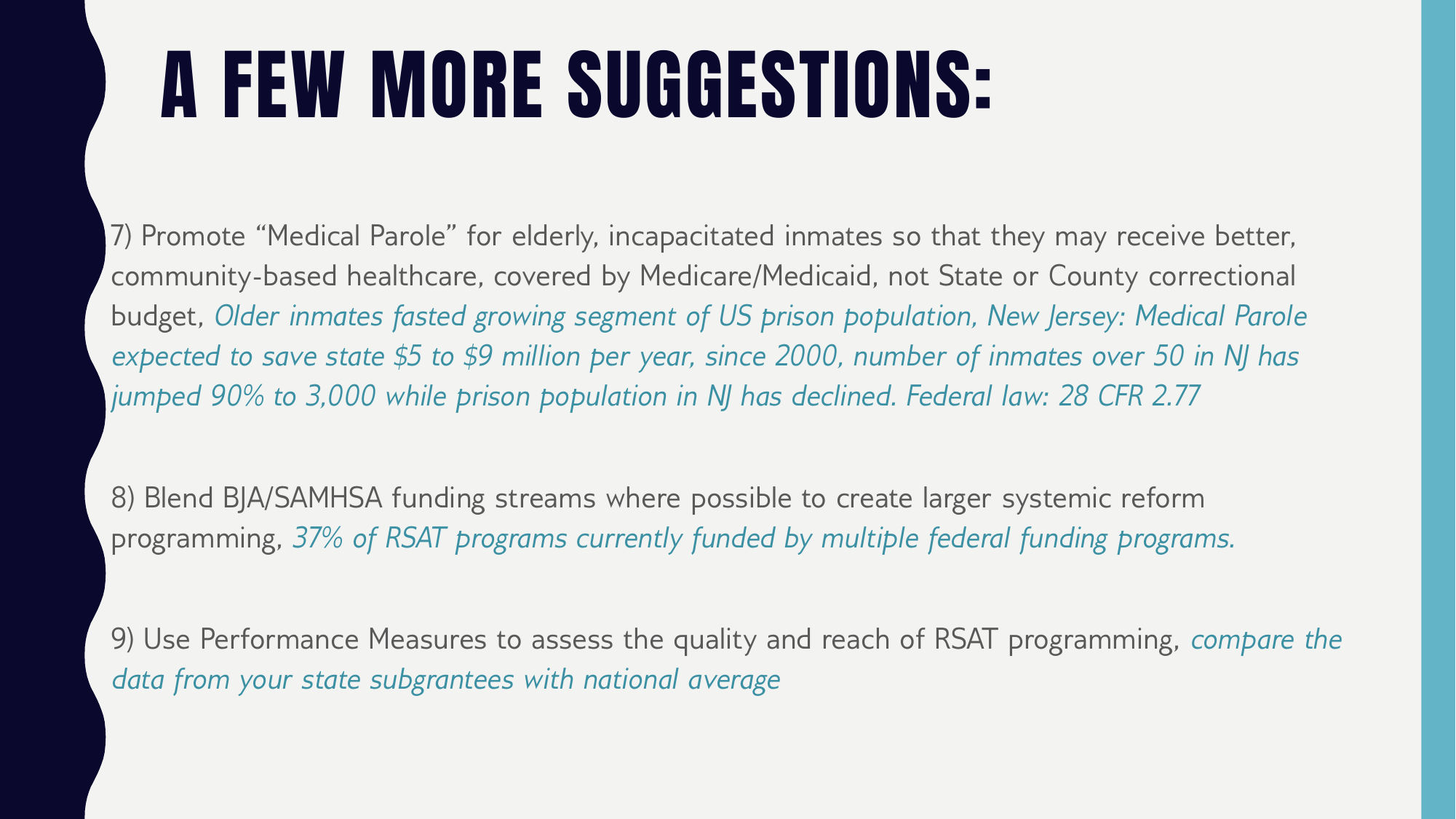

# A few more suggestions:

7) Promote “Medical Parole” for elderly, incapacitated inmates so that they may receive better, community-based healthcare, covered by Medicare/Medicaid, not State or County correctional budget, Older inmates fasted growing segment of US prison population, New Jersey: Medical Parole expected to save state $5 to $9 million per year, since 2000, number of inmates over 50 in NJ has jumped 90% to 3,000 while prison population in NJ has declined. Federal law: 28 CFR 2.77

8) Blend BJA/SAMHSA funding streams where possible to create larger systemic reform programming, 37% of RSAT programs currently funded by multiple federal funding programs.

9) Use Performance Measures to assess the quality and reach of RSAT programming, compare the data from your state subgrantees with national average